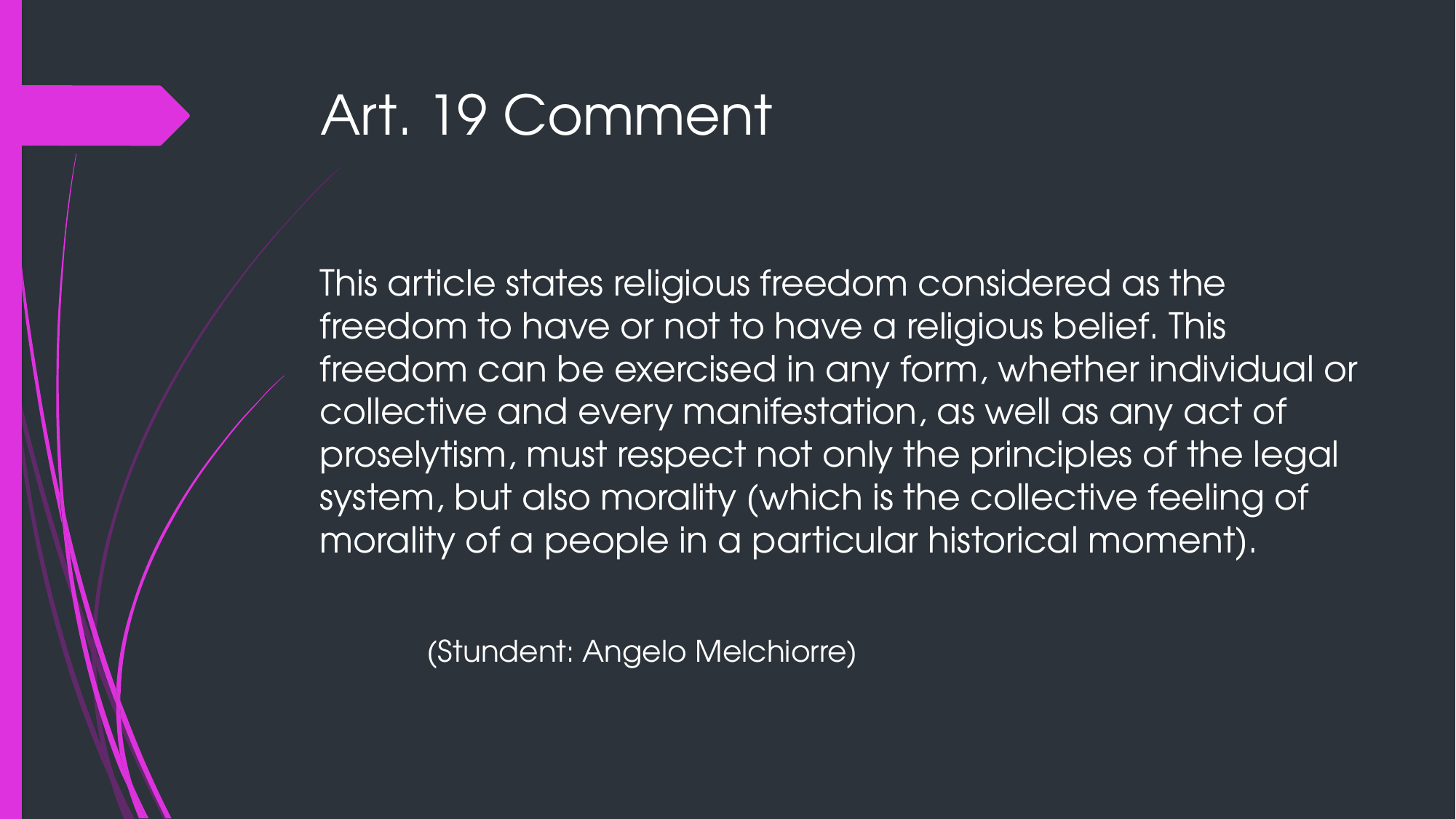

# Art. 19 Comment
This article states religious freedom considered as the freedom to have or not to have a religious belief. This freedom can be exercised in any form, whether individual or collective and every manifestation, as well as any act of proselytism, must respect not only the principles of the legal system, but also morality (which is the collective feeling of morality of a people in a particular historical moment).

											(Stundent: Angelo Melchiorre)